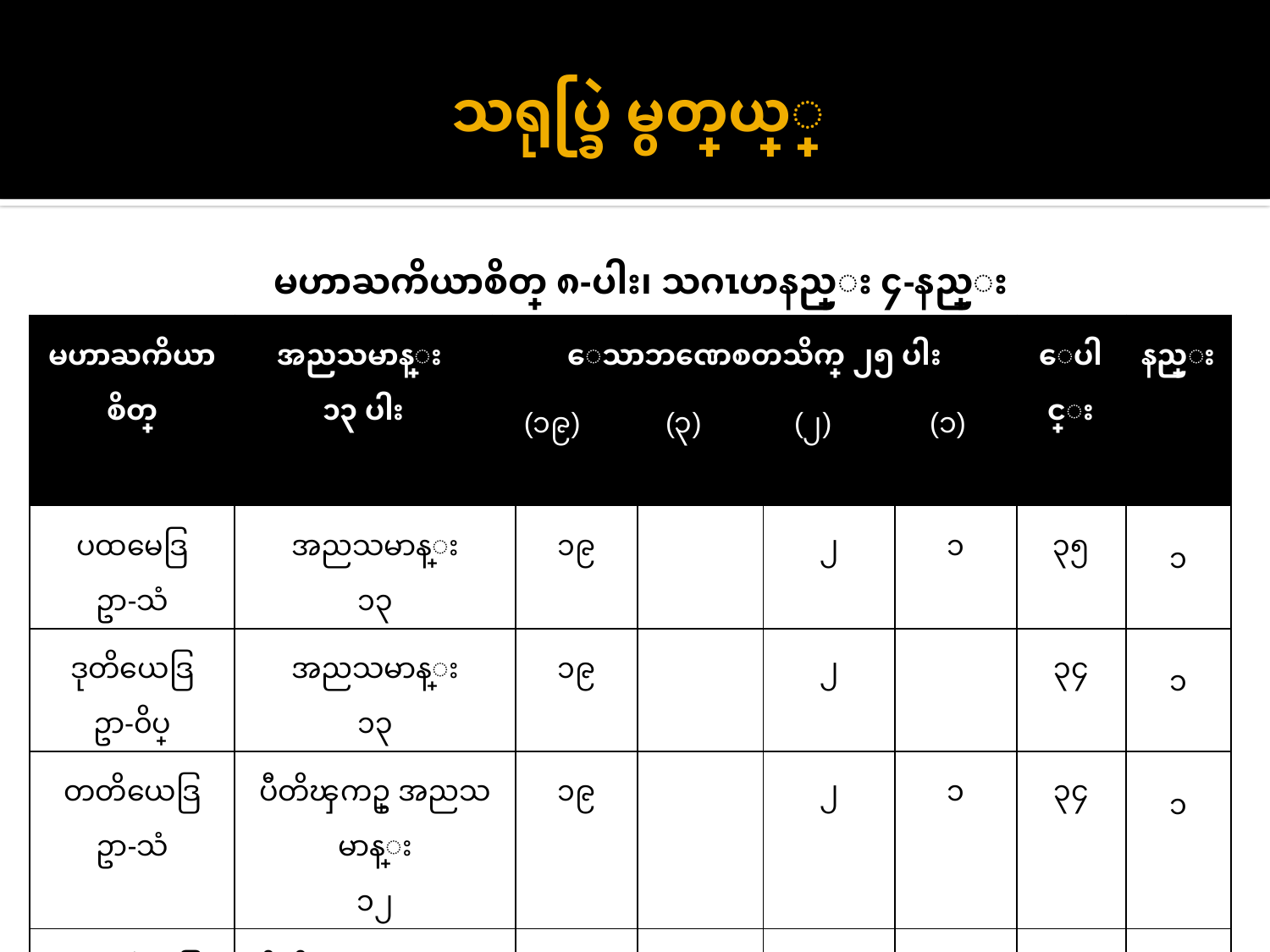

# သရုပ္ခြဲ မွတ္ဖြယ္္
မဟာႀကိယာစိတ္ ၈-ပါး၊ သဂၤဟနည္း ၄-နည္း

| မဟာႀကိယာ စိတ္ | အညသမာန္း ၁၃ ပါး | ေသာဘဏေစတသိက္ ၂၅ ပါး |  |  |  |  |  |  |  | ေပါင္း | နည္း |
| --- | --- | --- | --- | --- | --- | --- | --- | --- | --- | --- | --- |
|  |  | (၁၉) |  | (၃) |  | (၂) |  | (၁) |  |  |  |
| ပထမေဒြ ဥာ-သံ | အညသမာန္း ၁၃ |  | ၁၉ |  |  |  | ၂ |  | ၁ | ၃၅ | ၁ |
| ဒုတိယေဒြ ဥာ-၀ိပ္ | အညသမာန္း ၁၃ |  | ၁၉ |  |  |  | ၂ |  |  | ၃၄ | ၁ |
| တတိယေဒြ ဥာ-သံ | ပီတိၾကဥ္ အညသမာန္း ၁၂ |  | ၁၉ |  |  |  | ၂ |  | ၁ | ၃၄ | ၁ |
| စတုတၳေဒြ ဥာ-၀ိပ္ | ပီတိၾကဥ္ အညသမာန္း ၁၂ |  | ၁၉ |  |  |  | ၂ |  |  | ၃၃ | ၁ |
23